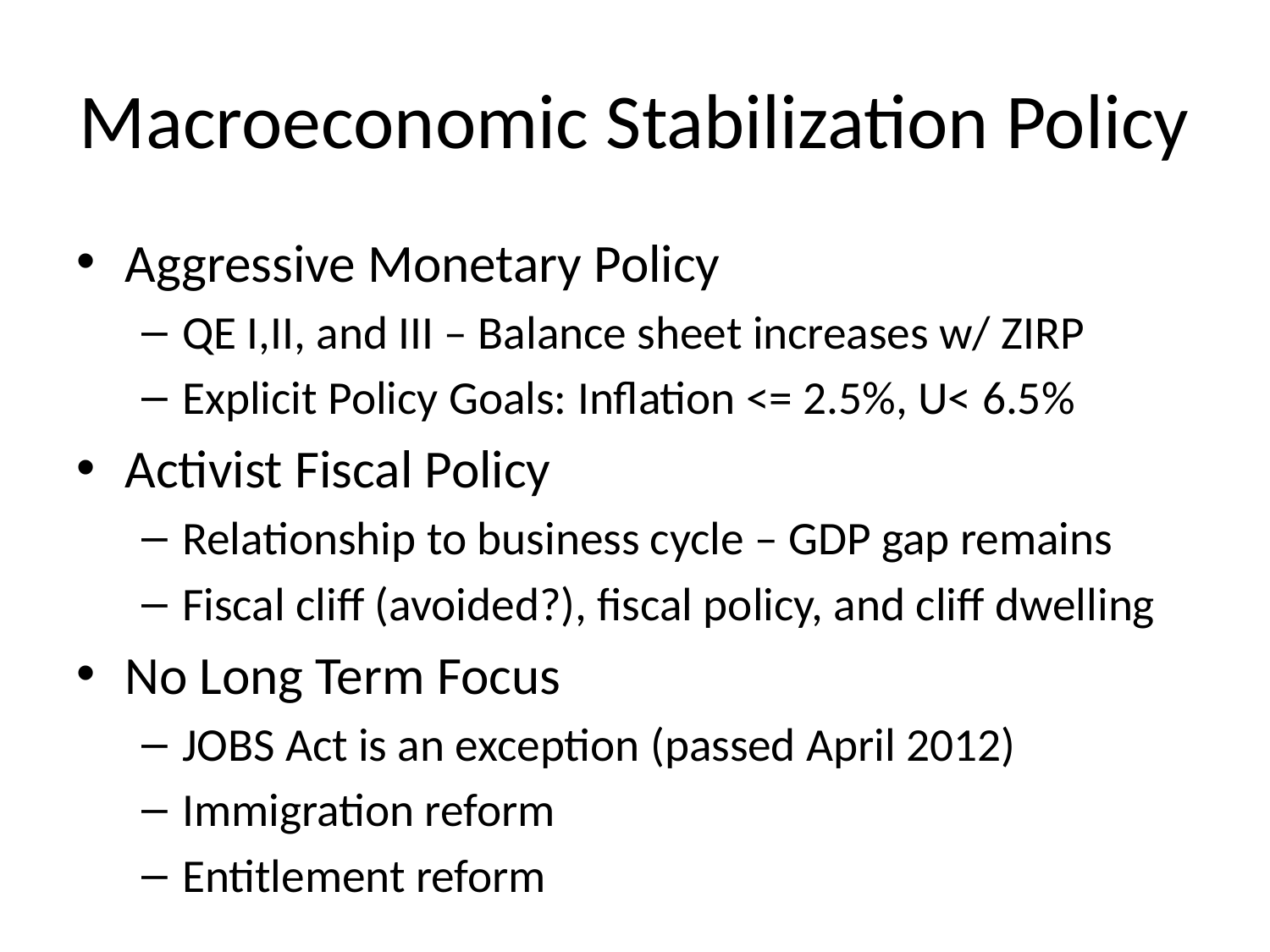

# Macroeconomic Stabilization Policy
Aggressive Monetary Policy
QE I,II, and III – Balance sheet increases w/ ZIRP
Explicit Policy Goals: Inflation <= 2.5%, U< 6.5%
Activist Fiscal Policy
Relationship to business cycle – GDP gap remains
Fiscal cliff (avoided?), fiscal policy, and cliff dwelling
No Long Term Focus
JOBS Act is an exception (passed April 2012)
Immigration reform
Entitlement reform